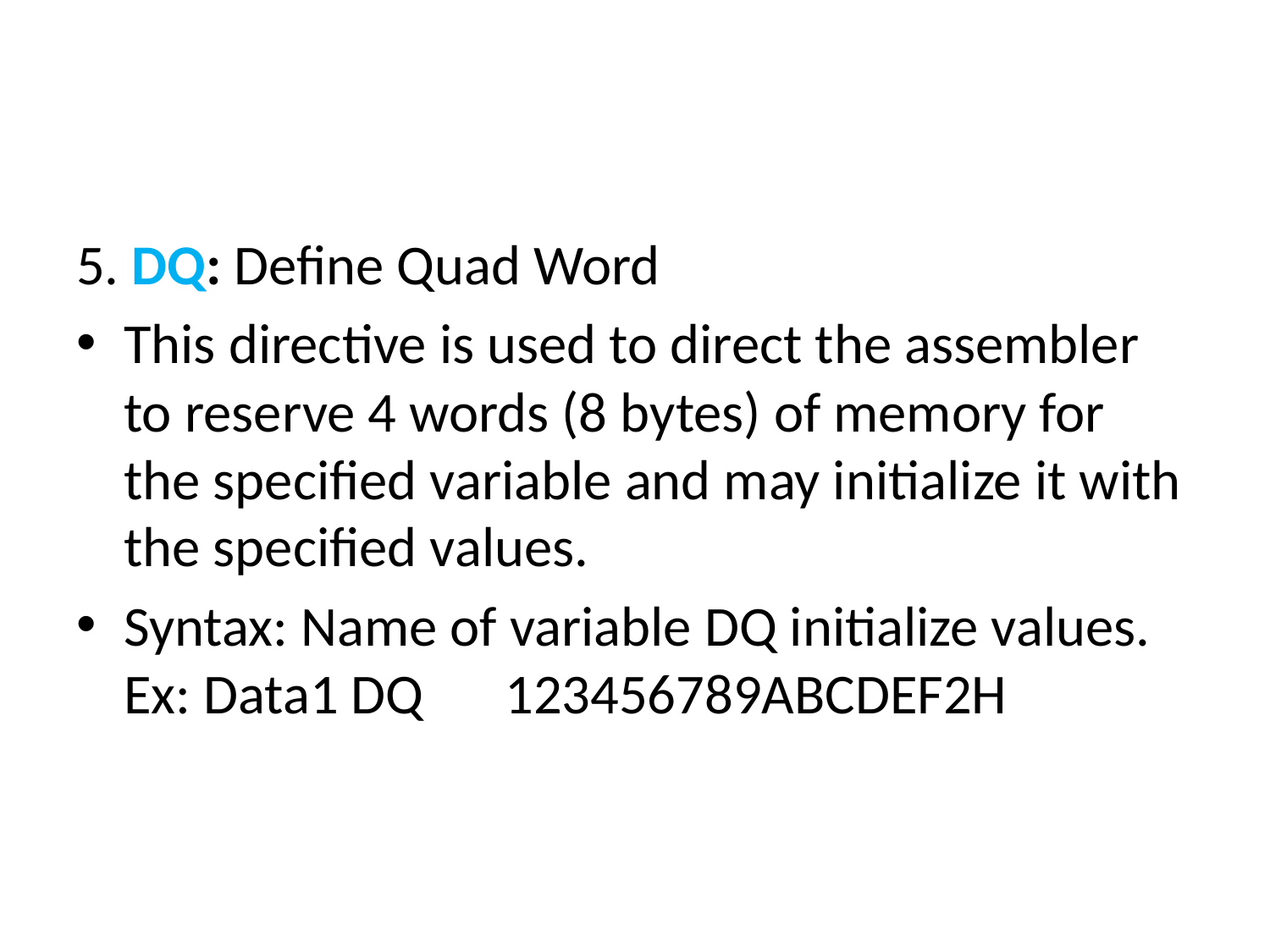

#
5. DQ: Define Quad Word
This directive is used to direct the assembler to reserve 4 words (8 bytes) of memory for the specified variable and may initialize it with the specified values.
Syntax: Name of variable DQ initialize values. Ex: Data1 DQ	123456789ABCDEF2H